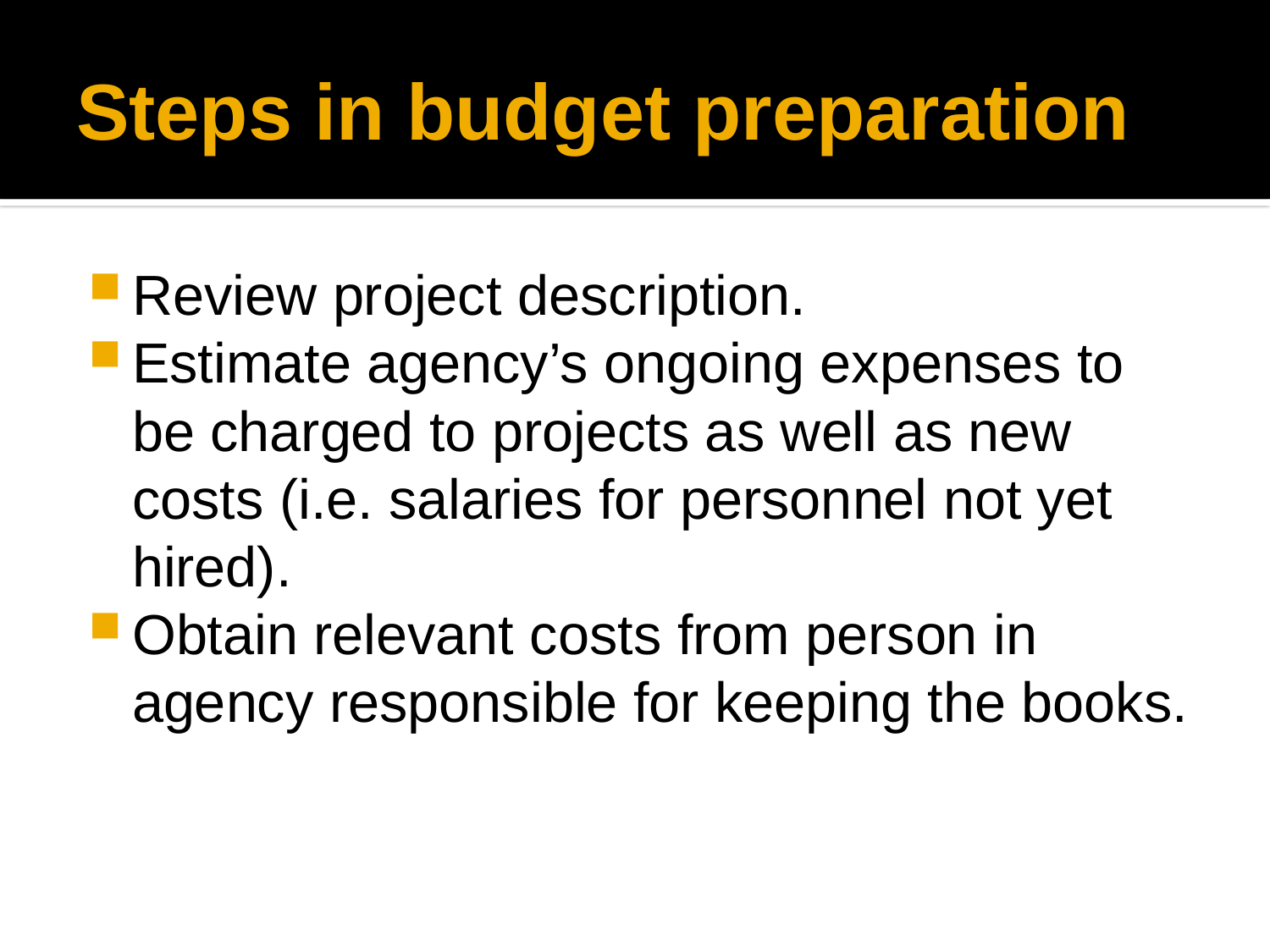

# Steps in budget preparation
Review project description.
Estimate agency’s ongoing expenses to be charged to projects as well as new costs (i.e. salaries for personnel not yet hired).
Obtain relevant costs from person in agency responsible for keeping the books.